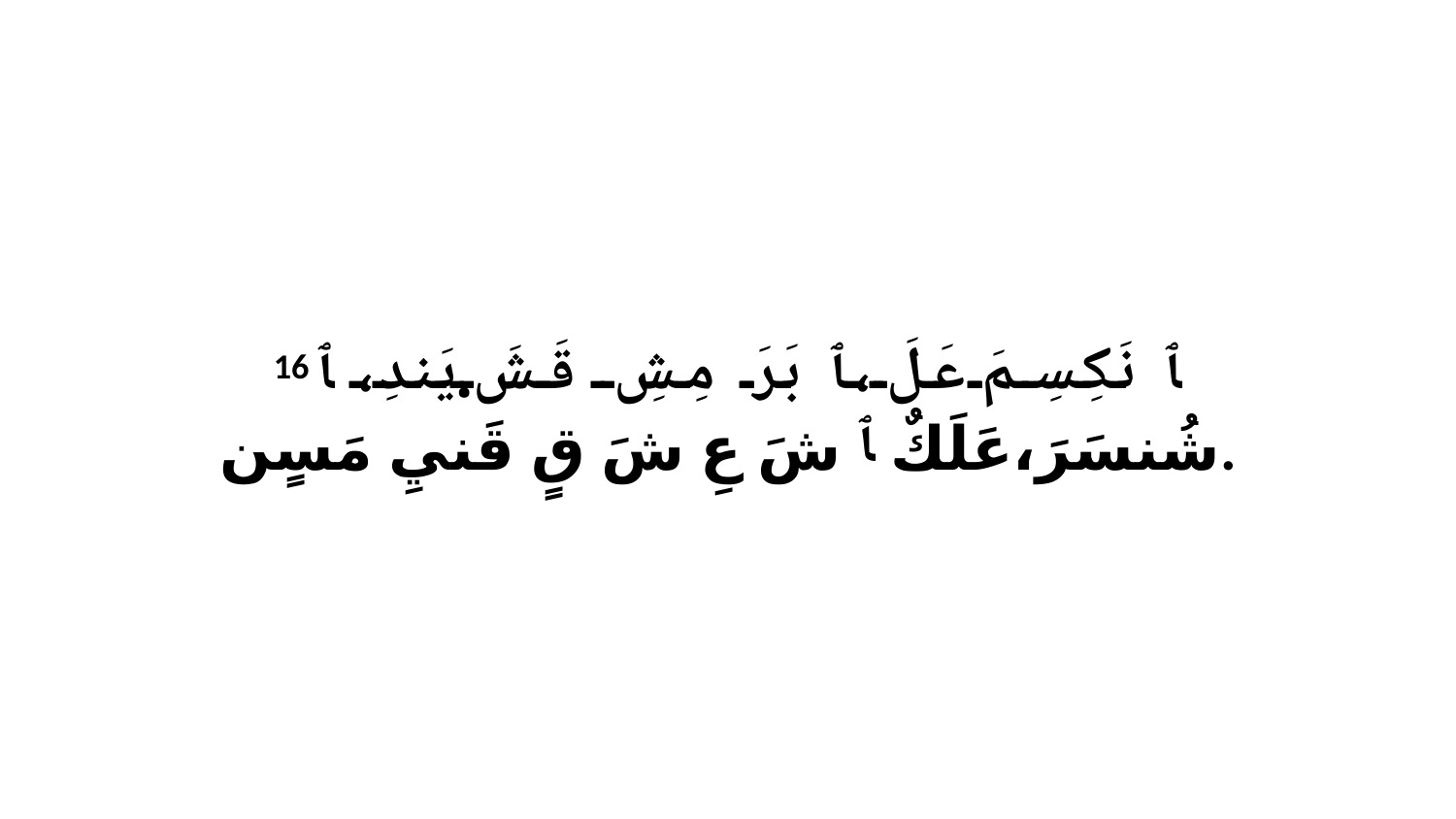

16 ﭑ نَكِسِمَ عَلَ،ﭑ بَرَ مِشِ قَشَ.يَندِ، ﭑ شُنسَرَ،عَلَكٌ ﭑ شَ عِ شَ قٍ قَنيِ مَسٍن.